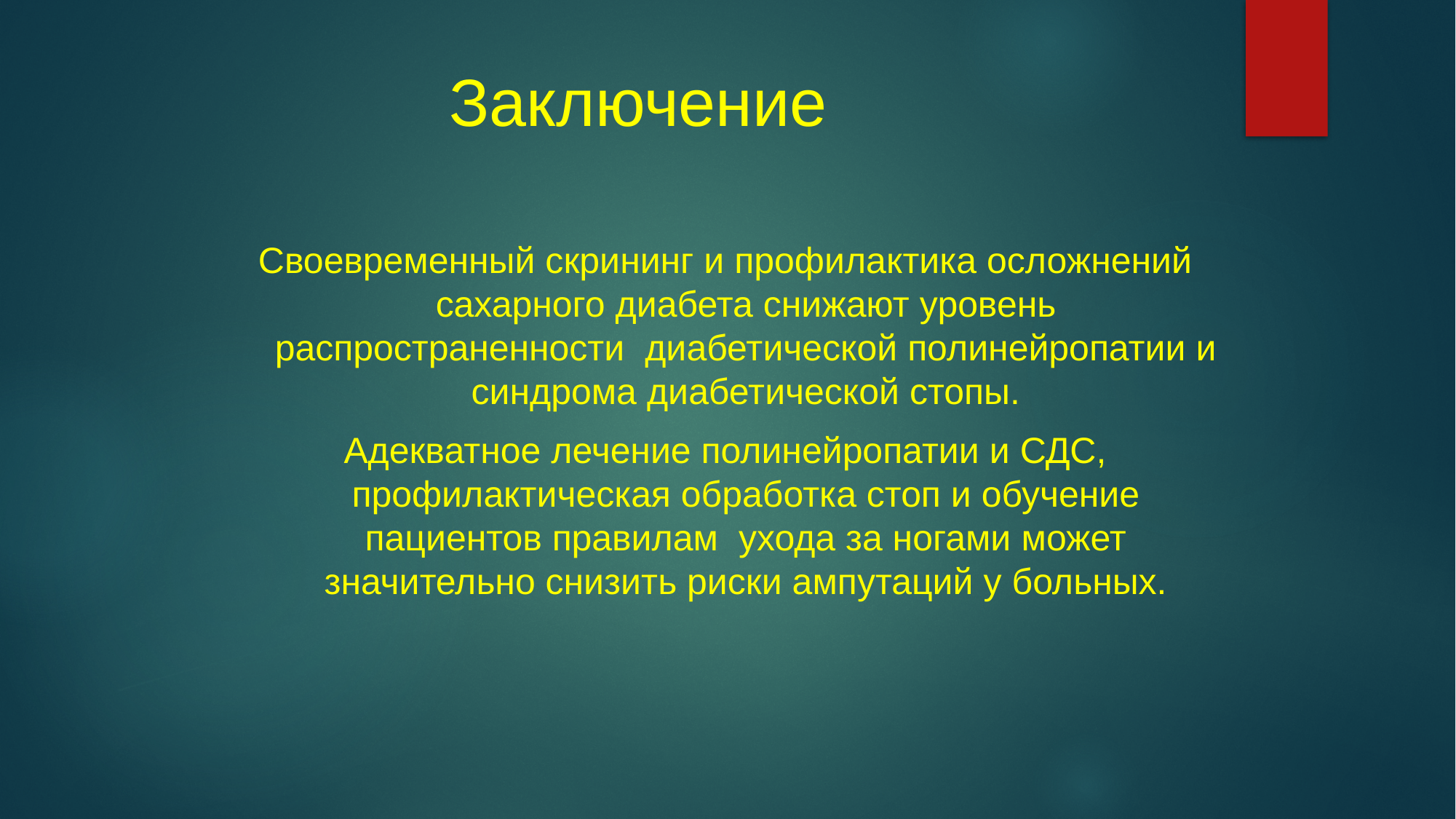

# Заключение

Своевременный скрининг и профилактика осложнений сахарного диабета снижают уровень распространенности  диабетической полинейропатии и синдрома диабетической стопы.
Адекватное лечение полинейропатии и СДС, профилактическая обработка стоп и обучение пациентов правилам  ухода за ногами может значительно снизить риски ампутаций у больных.